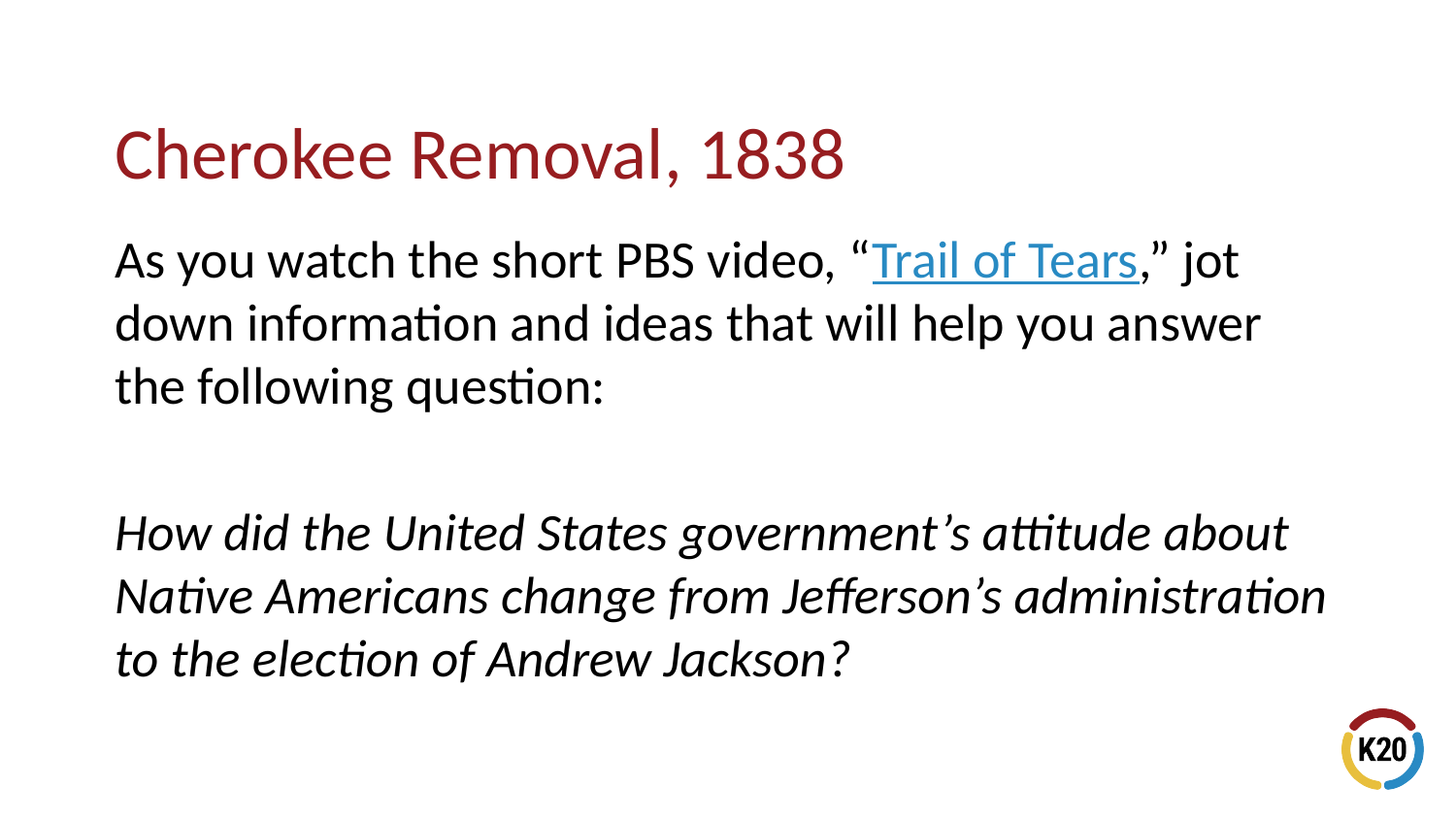

As you watch the short PBS video, “Trail of Tears,” jot down information and ideas that will help you answer the following question:

How did the United States government’s attitude about Native Americans change from Jefferson’s administration to the election of Andrew Jackson?
# Cherokee Removal, 1838